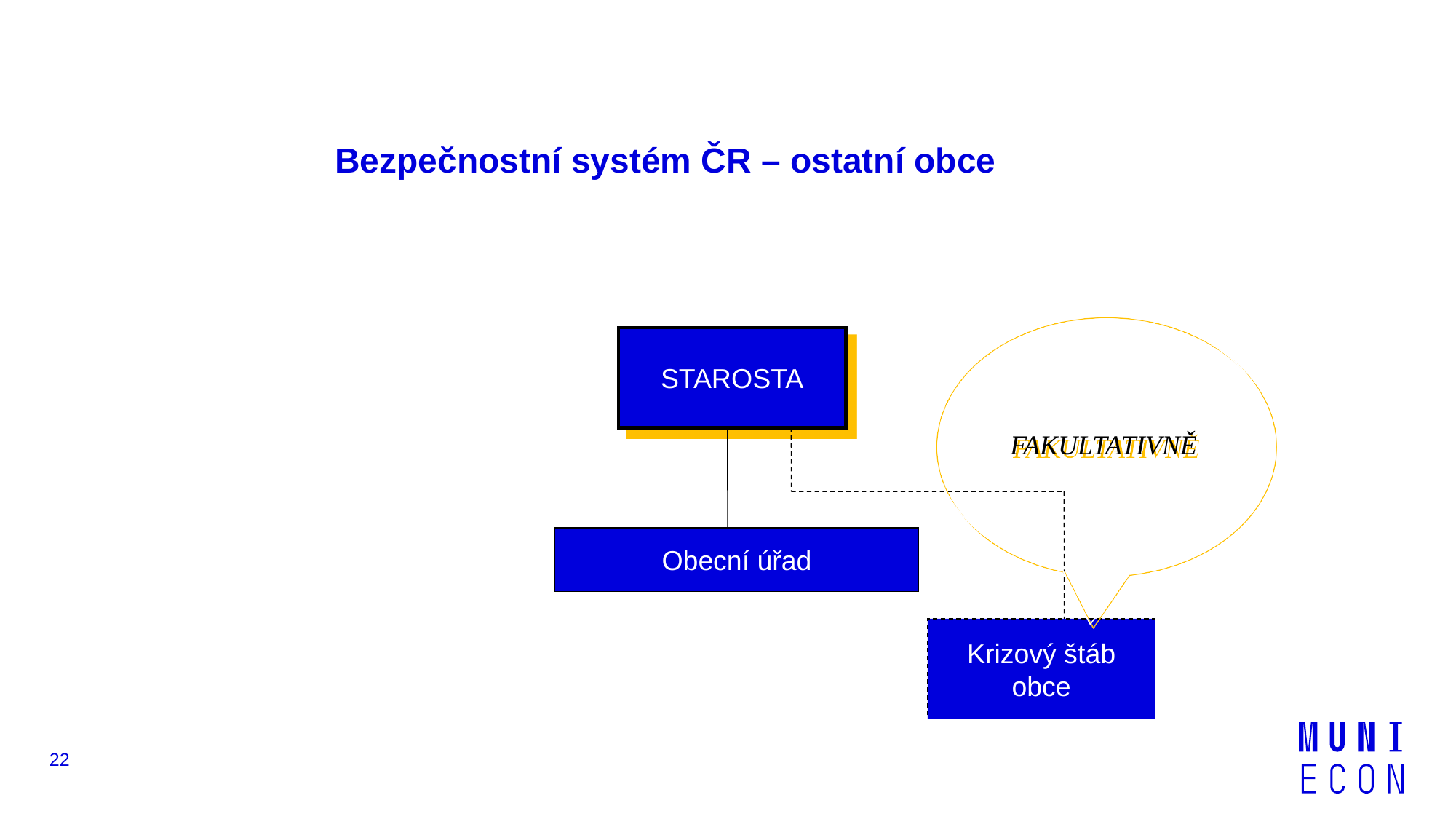

Bezpečnostní systém ČR – ostatní obce
FAKULTATIVNĚ
STAROSTA

Obecní úřad
Krizový štáb
obce
22